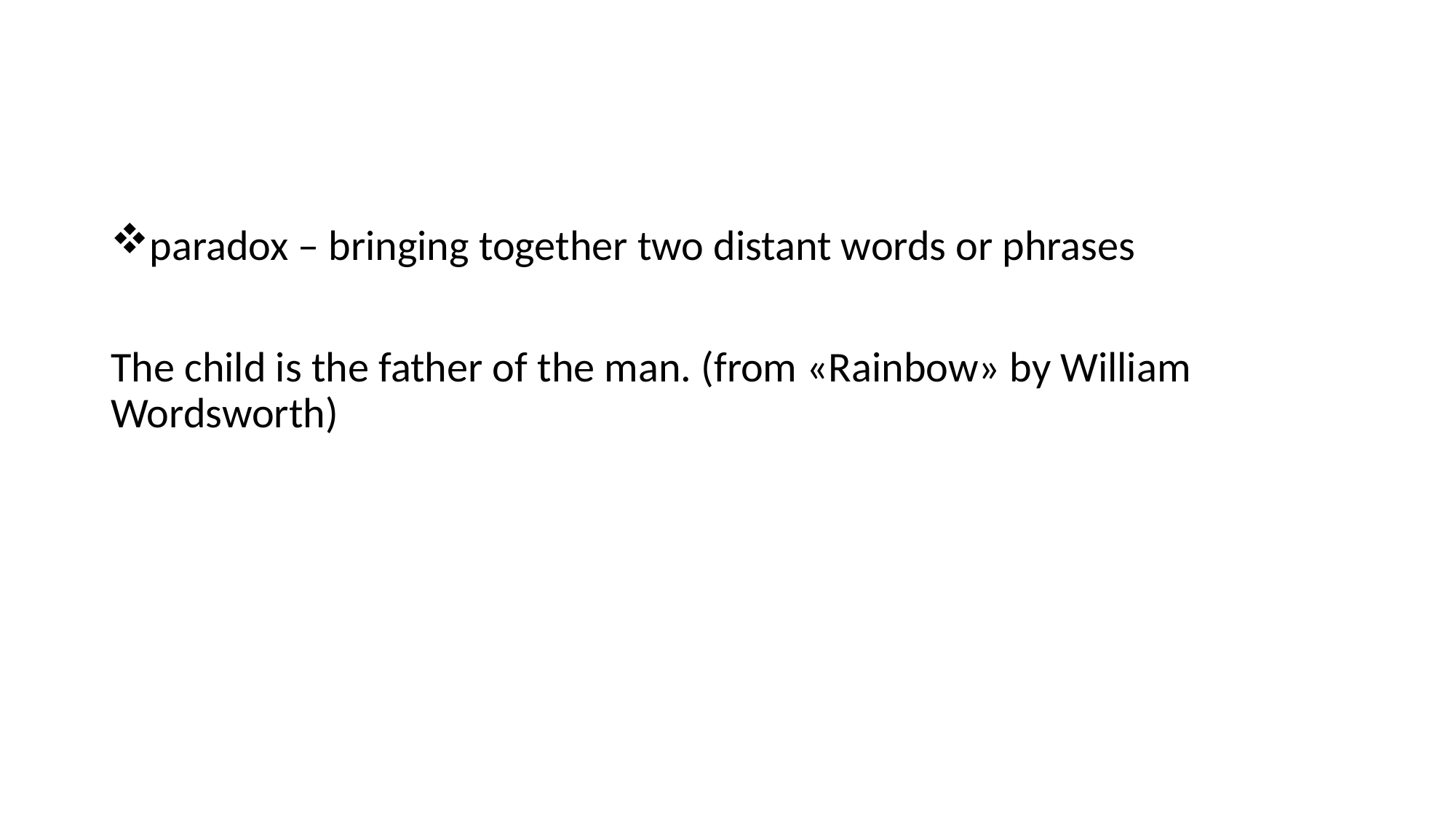

paradox – bringing together two distant words or phrases

The child is the father of the man. (from «Rainbow» by William Wordsworth)